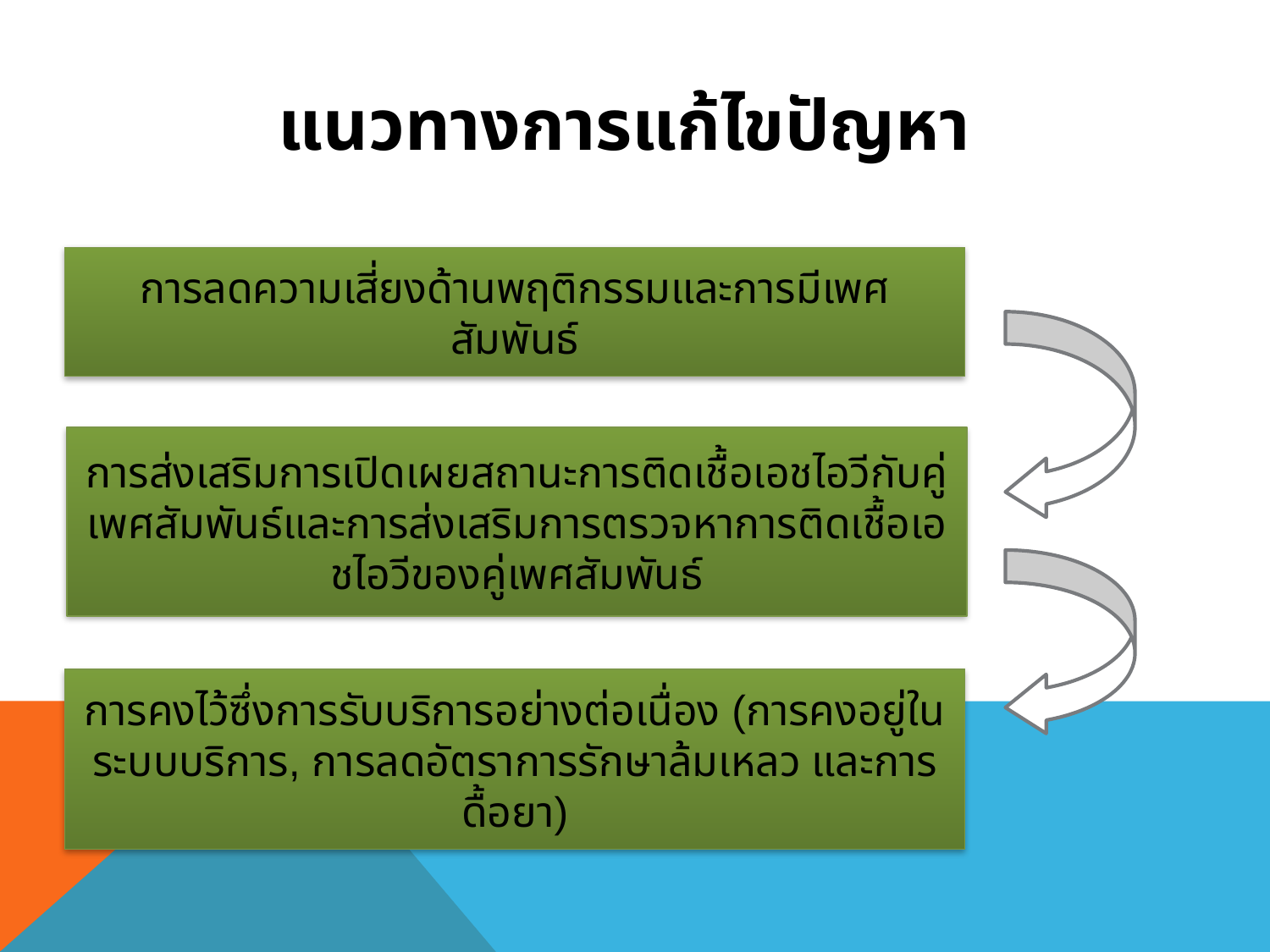

แนวทางการแก้ไขปัญหา
การลดความเสี่ยงด้านพฤติกรรมและการมีเพศสัมพันธ์

การส่งเสริมการเปิดเผยสถานะการติดเชื้อเอชไอวีกับคู่เพศสัมพันธ์และการส่งเสริมการตรวจหาการติดเชื้อเอชไอวีของคู่เพศสัมพันธ์

การคงไว้ซึ่งการรับบริการอย่างต่อเนื่อง (การคงอยู่ในระบบบริการ, การลดอัตราการรักษาล้มเหลว และการดื้อยา)